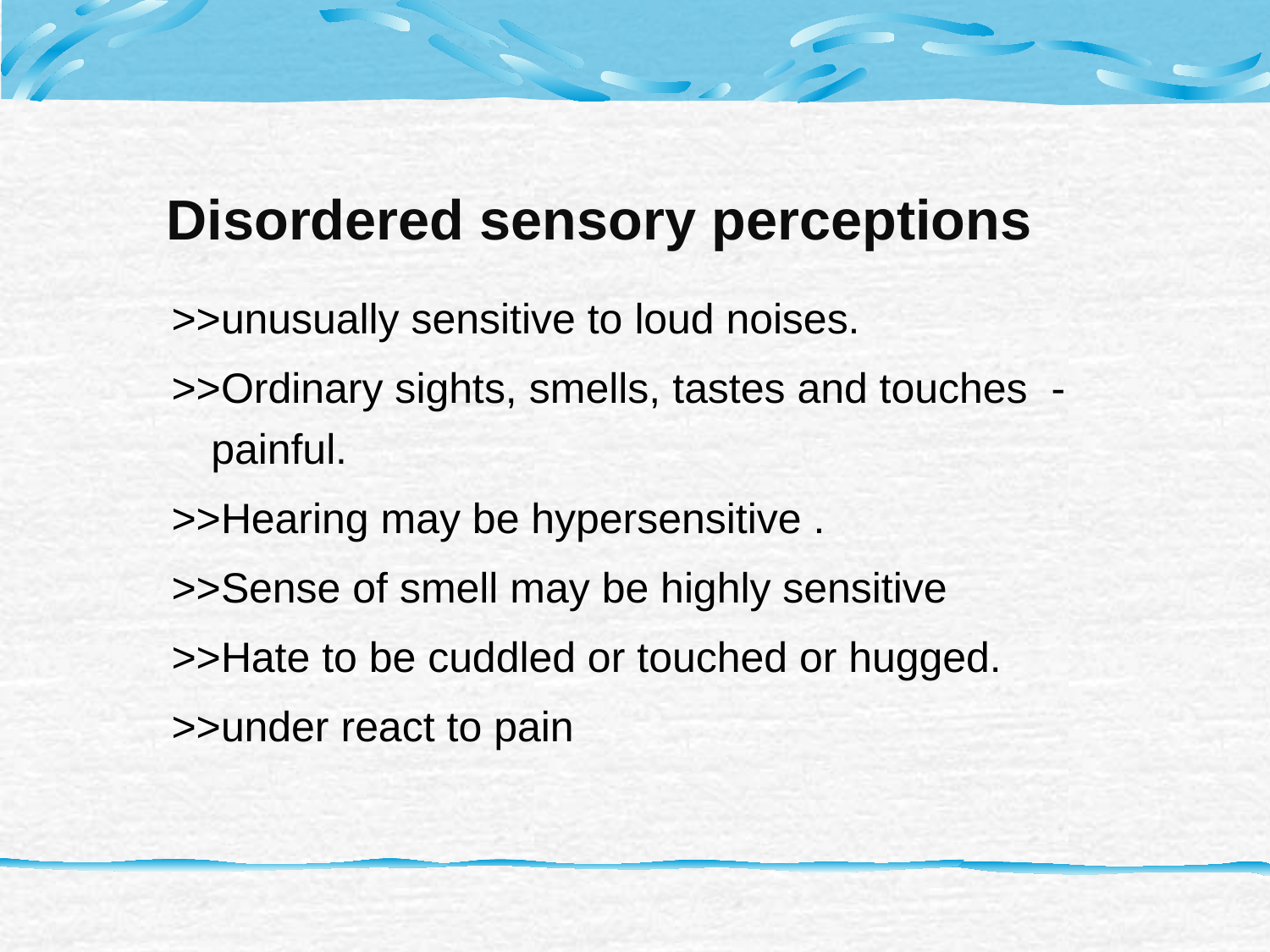

# Disordered sensory perceptions
>>unusually sensitive to loud noises.
>>Ordinary sights, smells, tastes and touches  -  painful.
>>Hearing may be hypersensitive .
>>Sense of smell may be highly sensitive
>>Hate to be cuddled or touched or hugged.
>>under react to pain